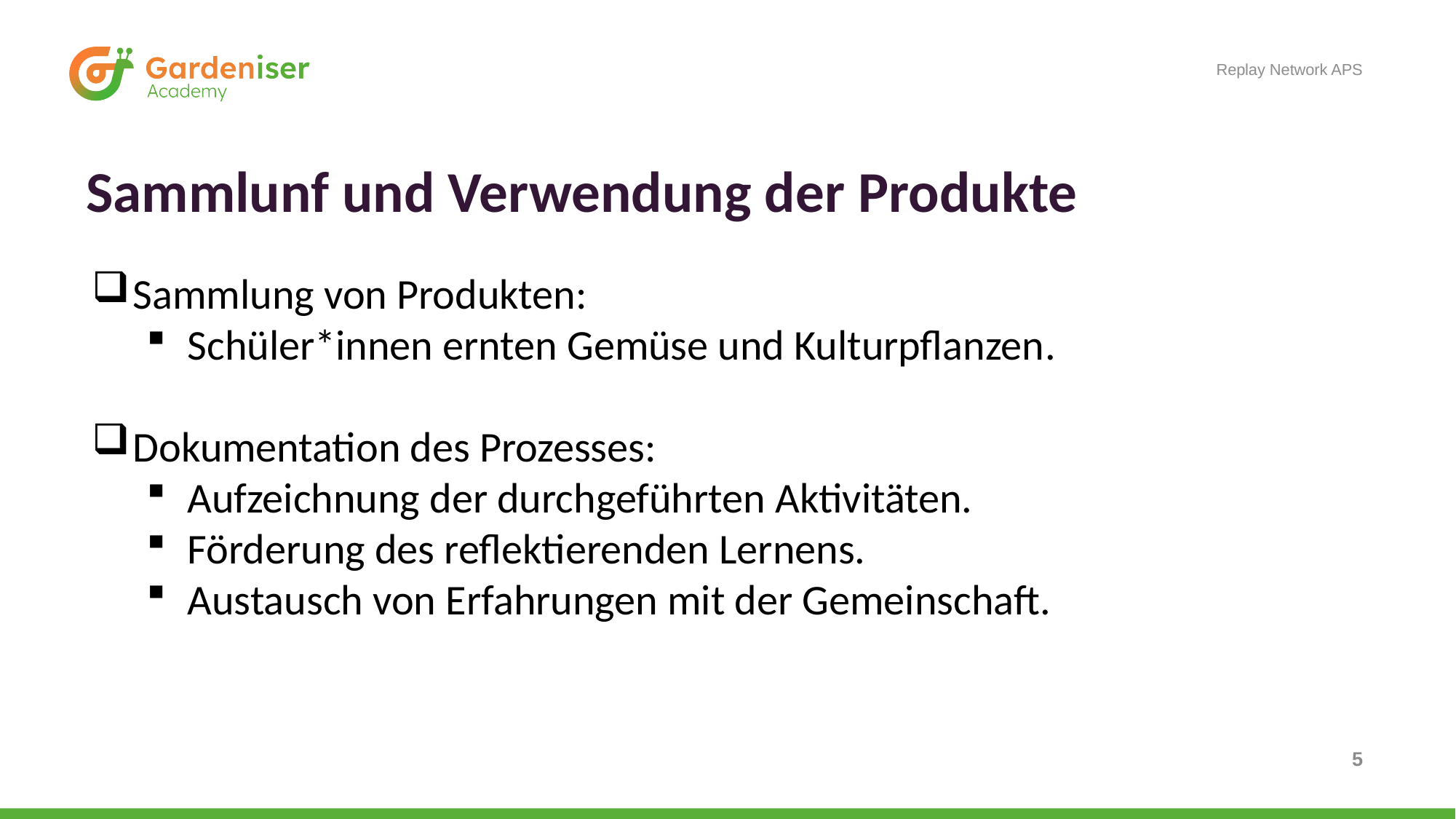

Replay Network APS
# Sammlunf und Verwendung der Produkte
Sammlung von Produkten:
Schüler*innen ernten Gemüse und Kulturpflanzen.

Dokumentation des Prozesses:
Aufzeichnung der durchgeführten Aktivitäten.
Förderung des reflektierenden Lernens.
Austausch von Erfahrungen mit der Gemeinschaft.
5